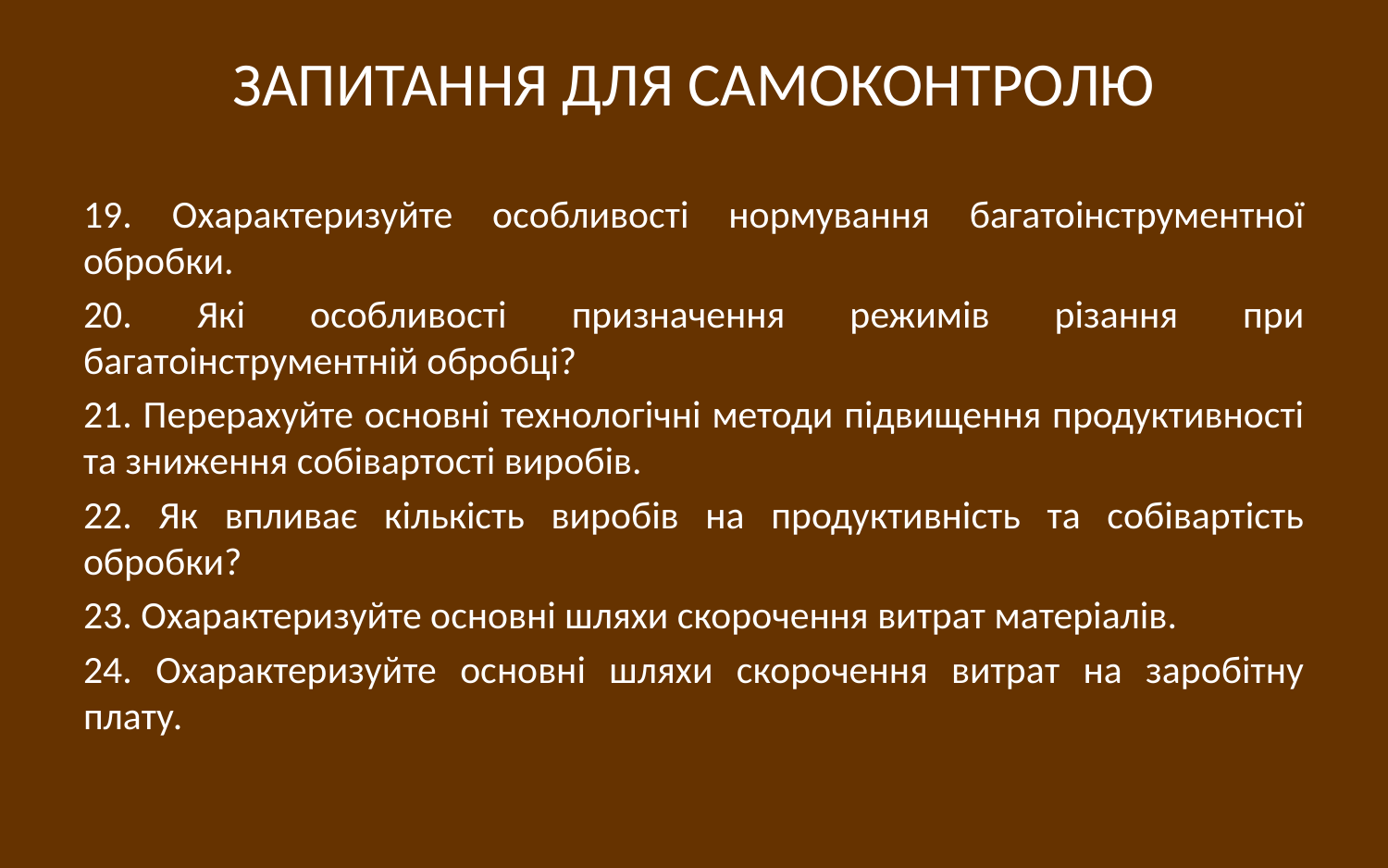

# ЗАПИТАННЯ ДЛЯ САМОКОНТРОЛЮ
19. Охарактеризуйте особливості нормування багатоінструментної обробки.
20. Які особливості призначення режимів різання при багатоінструментній обробці?
21. Перерахуйте основні технологічні методи підвищення продуктивності та зниження собівартості виробів.
22. Як впливає кількість виробів на продуктивність та собівартість обробки?
23. Охарактеризуйте основні шляхи скорочення витрат матеріалів.
24. Охарактеризуйте основні шляхи скорочення витрат на заробітну плату.